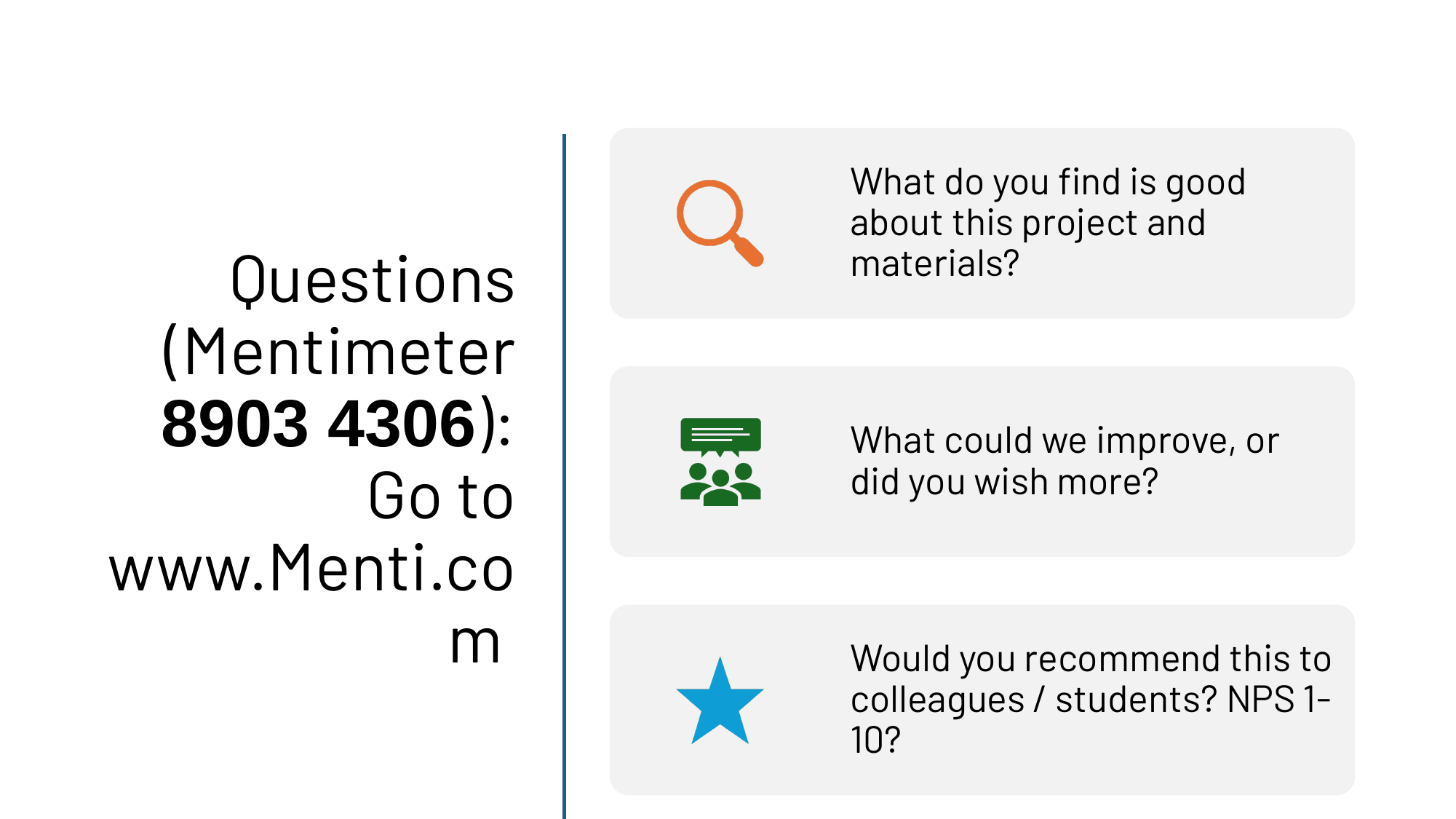

# Questions (Mentimeter 8903 4306): Go to www.Menti.com
What do you find is good about this project and materials?
What could we improve, or did you wish more?
Would you recommend this to colleagues / students? NPS 1-10?